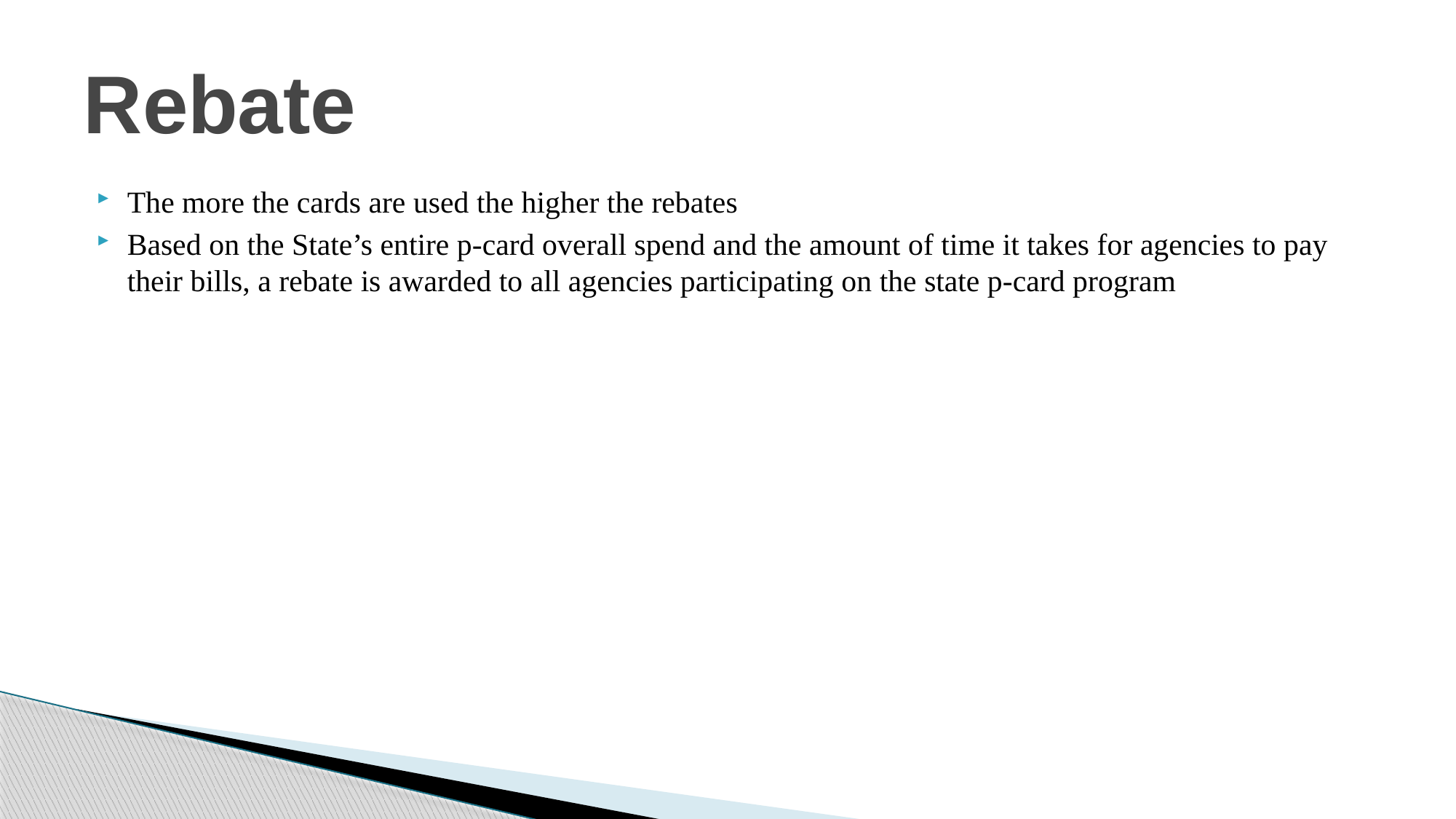

# Rebate
The more the cards are used the higher the rebates
Based on the State’s entire p-card overall spend and the amount of time it takes for agencies to pay their bills, a rebate is awarded to all agencies participating on the state p-card program